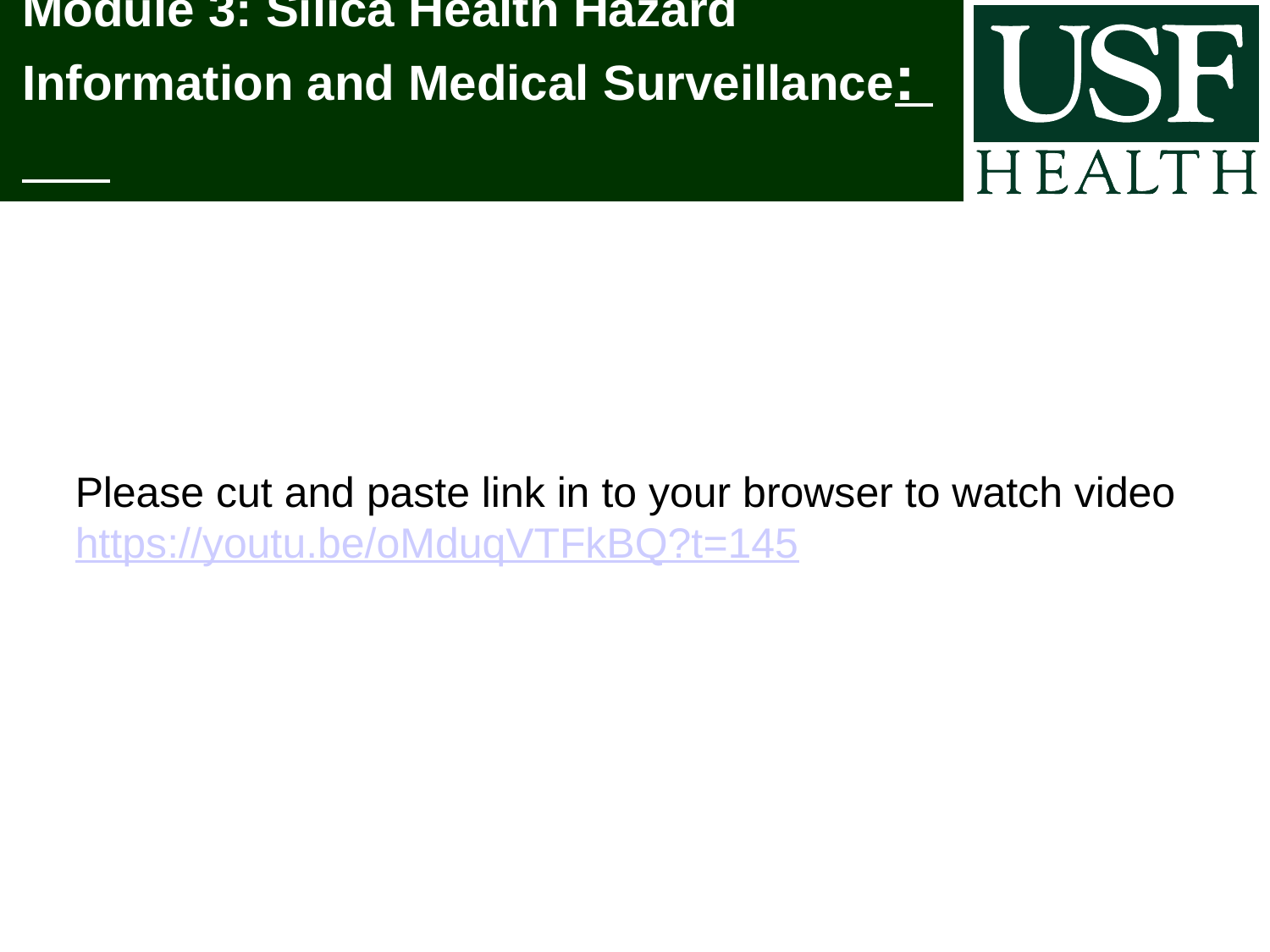

# Module 3: Silica Health Hazard Information and Medical Surveillance:
Please cut and paste link in to your browser to watch video https://youtu.be/oMduqVTFkBQ?t=145